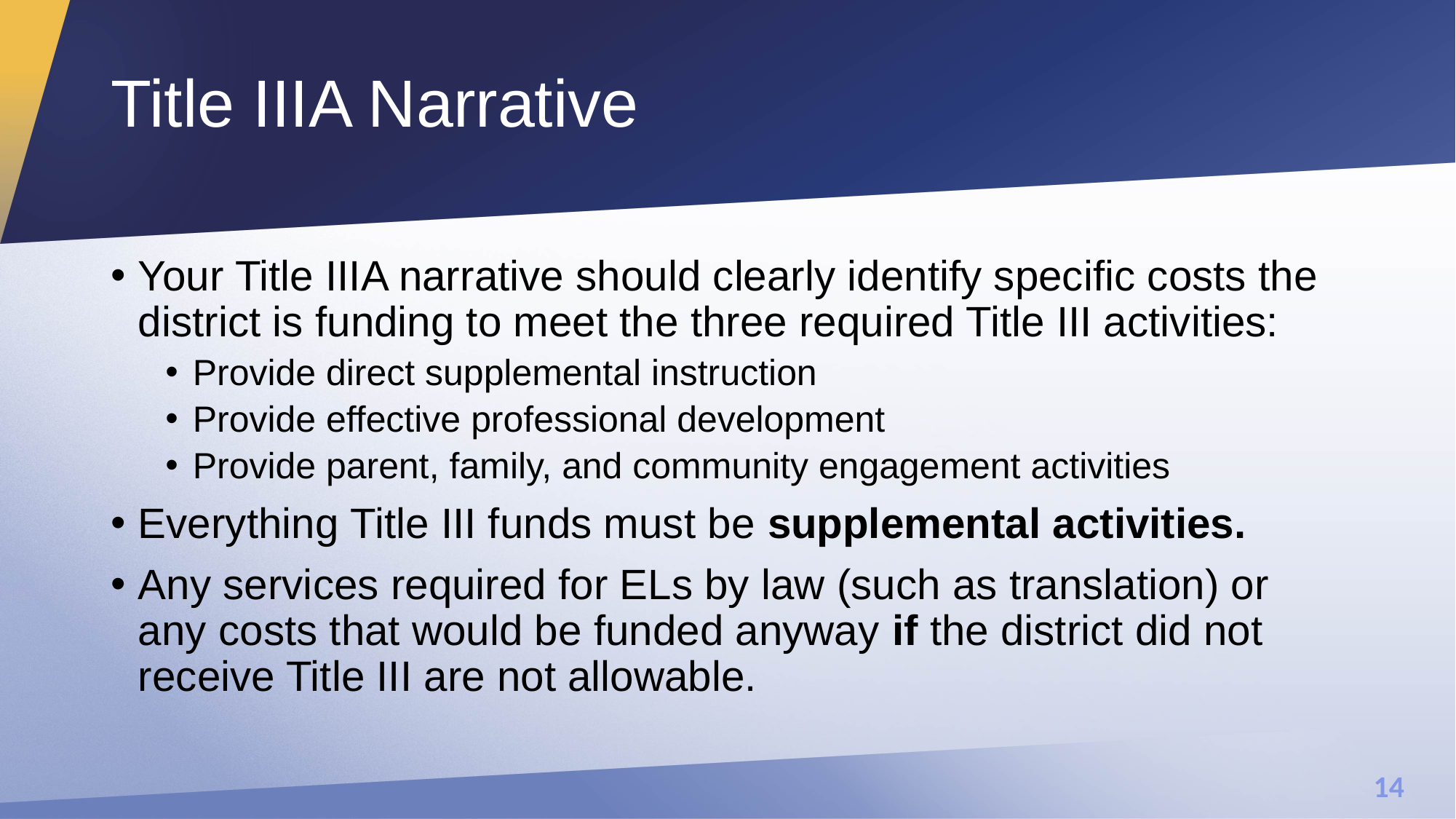

# Title IIIA Narrative
Your Title IIIA narrative should clearly identify specific costs the district is funding to meet the three required Title III activities:
Provide direct supplemental instruction
Provide effective professional development
Provide parent, family, and community engagement activities
Everything Title III funds must be supplemental activities.
Any services required for ELs by law (such as translation) or any costs that would be funded anyway if the district did not receive Title III are not allowable.